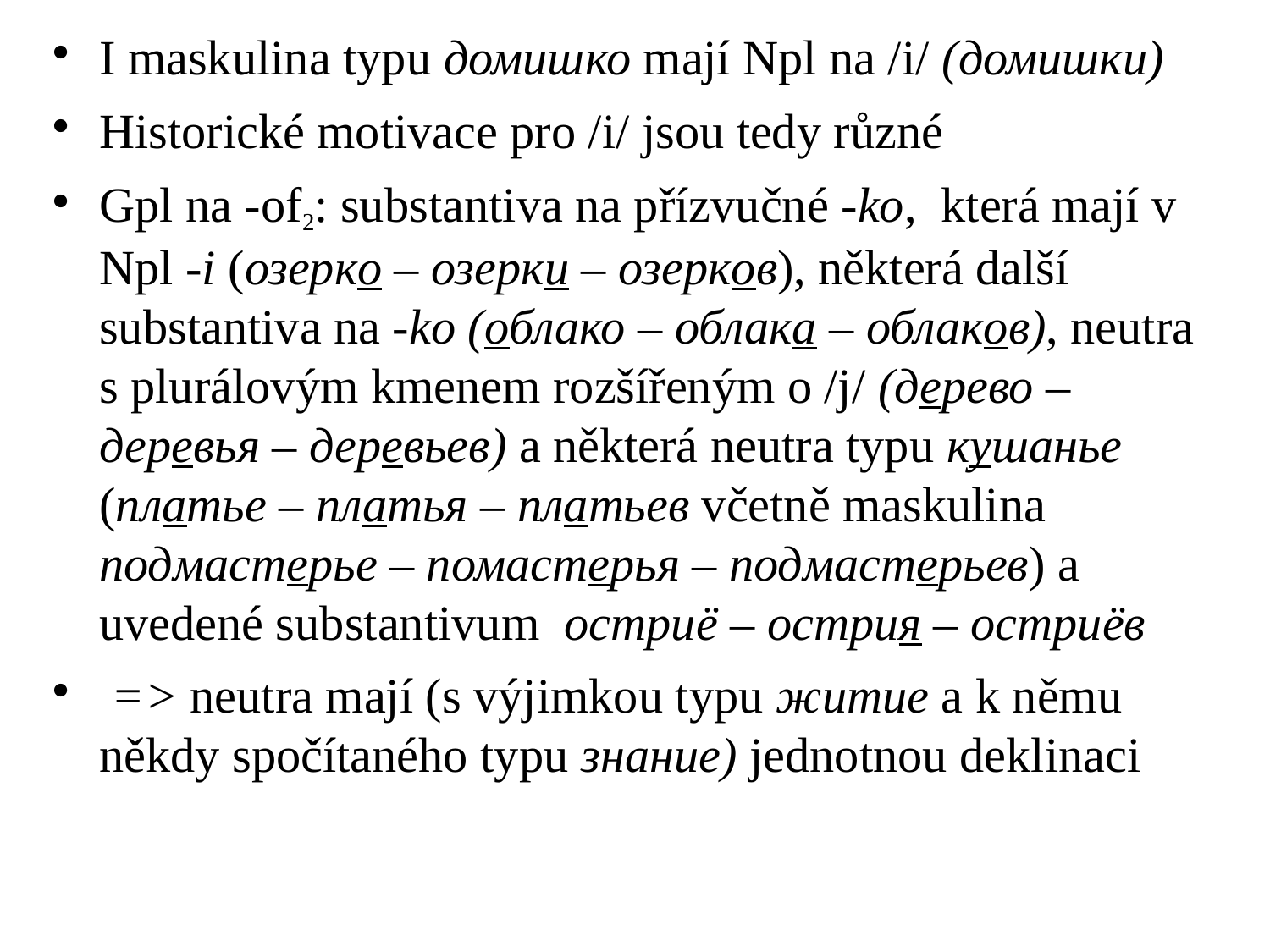

# I maskulina typu домишко mají Npl na /i/ (домишки)
Historické motivace pro /i/ jsou tedy různé
Gpl na -of2: substantiva na přízvučné -ko,  která mají v Npl -i (озерко – озерки – озерков), některá další substantiva na -ko (облако – облака – облаков), neutra s plurálovým kmenem rozšířeným o /j/ (дерево – деревья – деревьев) a některá neutra typu кушанье (платье – платья – платьев včetně maskulina подмастерье – помастерья – подмастерьев) a uvedené substantivum  остриё – острия – остриёв
 => neutra mají (s výjimkou typu житие a k němu někdy spočítaného typu знание) jednotnou deklinaci